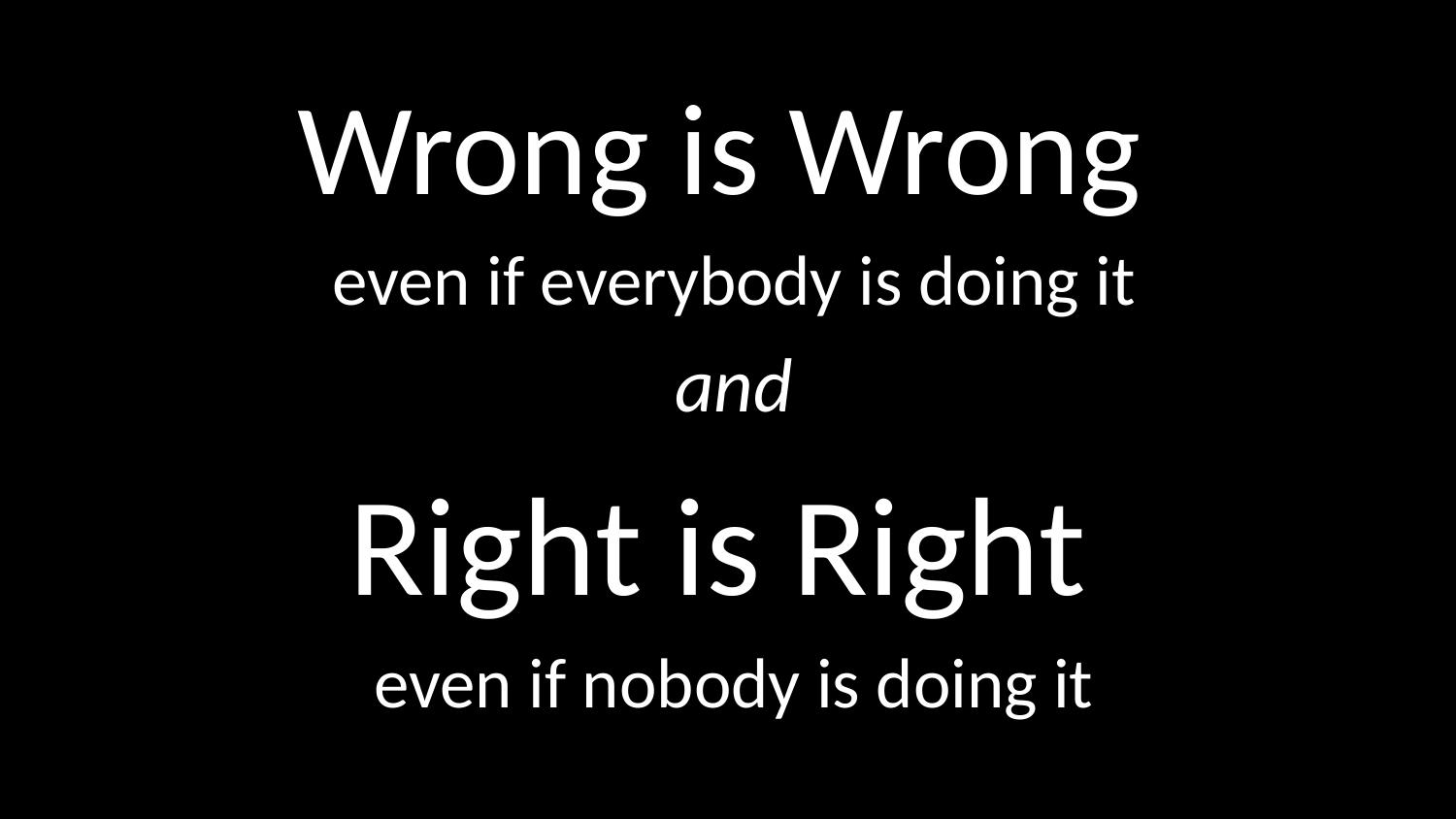

Wrong is Wrong
even if everybody is doing it
and
Right is Right
even if nobody is doing it